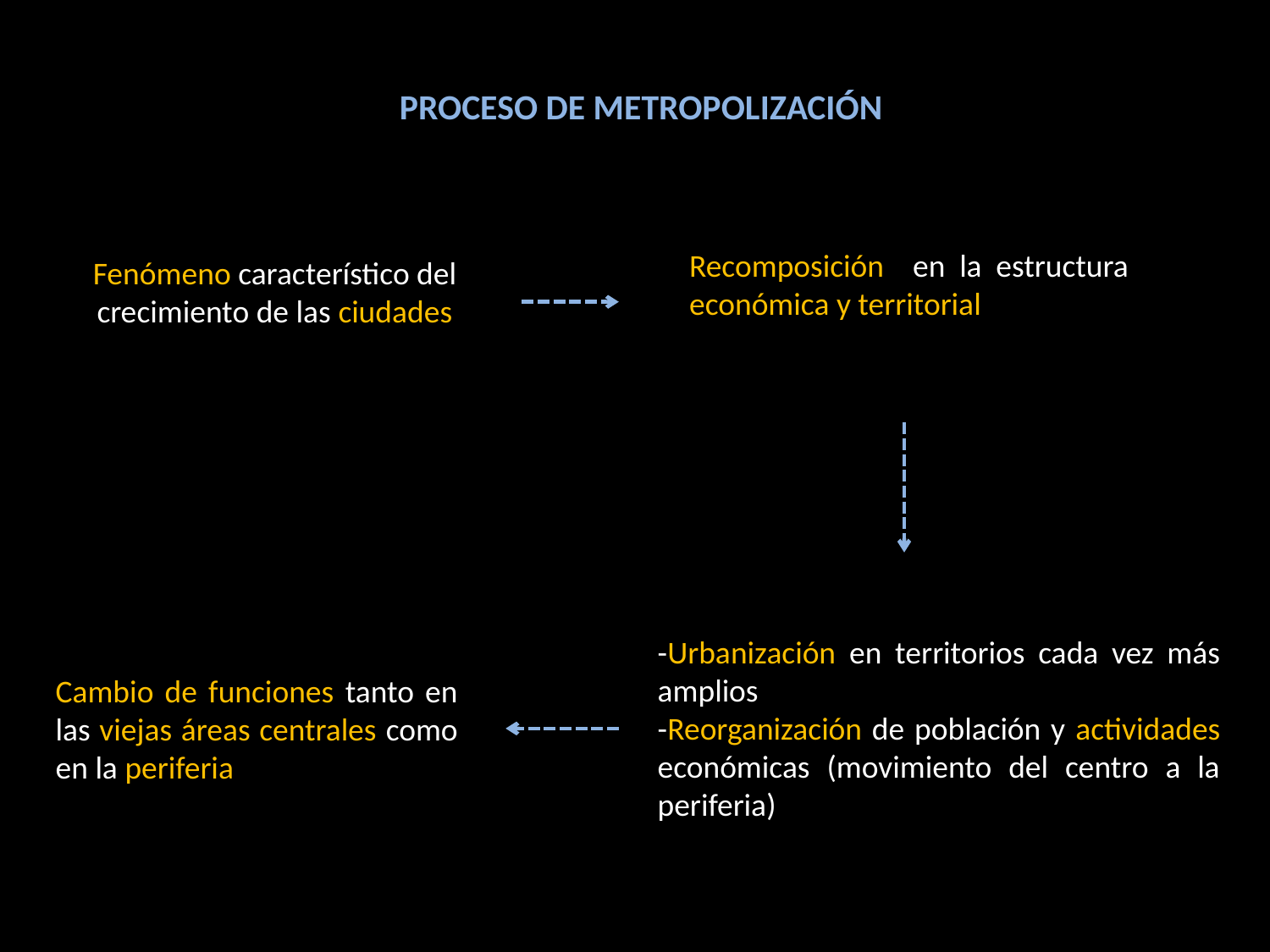

PROCESO DE METROPOLIZACIÓN
Recomposición  en la estructura económica y territorial
Fenómeno característico del crecimiento de las ciudades
-Urbanización en territorios cada vez más amplios
-Reorganización de población y actividades económicas (movimiento del centro a la periferia)
Cambio de funciones tanto en las viejas áreas centrales como en la periferia